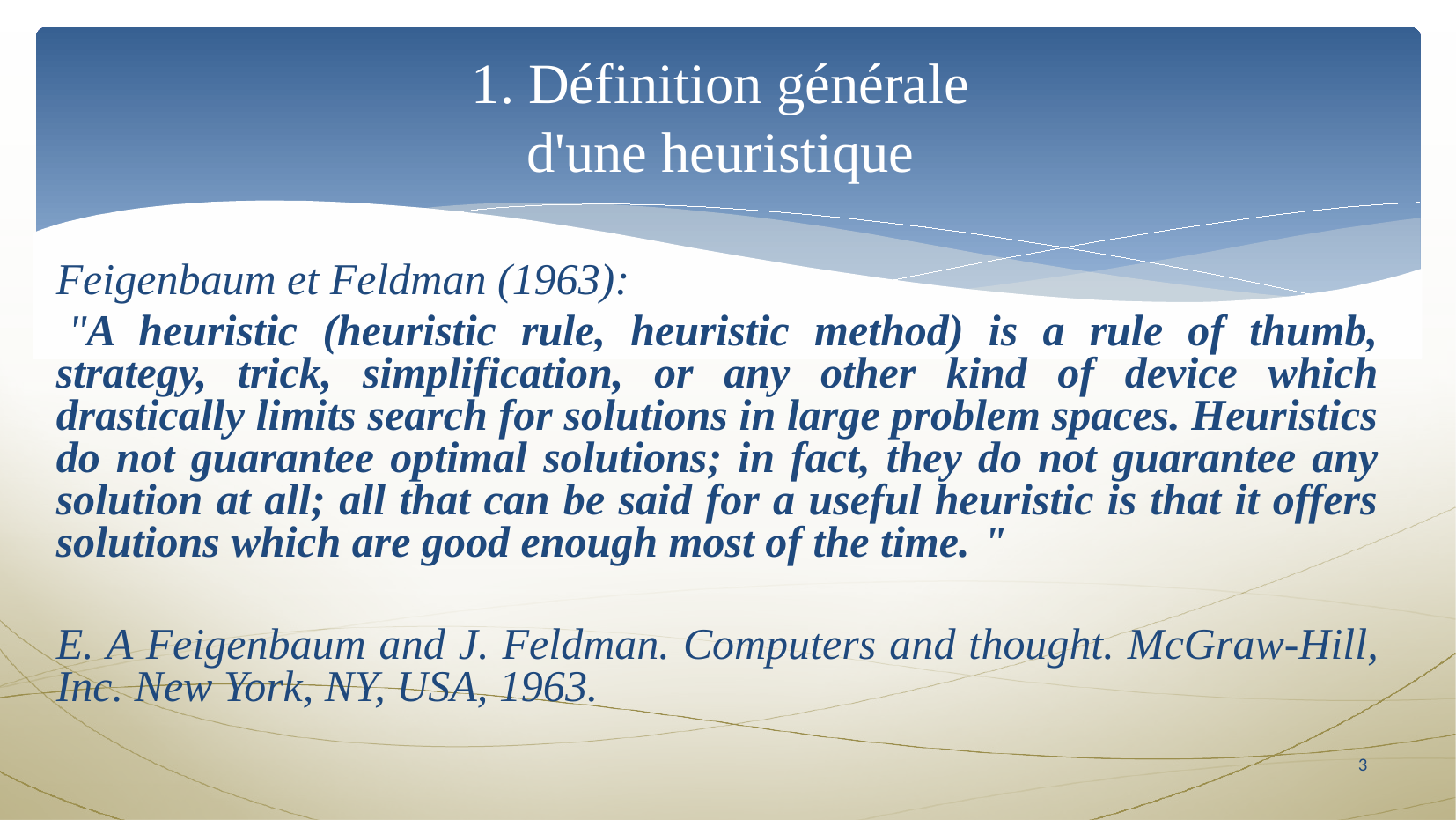

1. Définition générale 
d'une heuristique
Feigenbaum et Feldman (1963):
 "A heuristic (heuristic rule, heuristic method) is a rule of thumb, strategy, trick, simplification, or any other kind of device which drastically limits search for solutions in large problem spaces. Heuristics do not guarantee optimal solutions; in fact, they do not guarantee any solution at all; all that can be said for a useful heuristic is that it offers solutions which are good enough most of the time. "

E. A Feigenbaum and J. Feldman. Computers and thought. McGraw-Hill, Inc. New York, NY, USA, 1963.

3